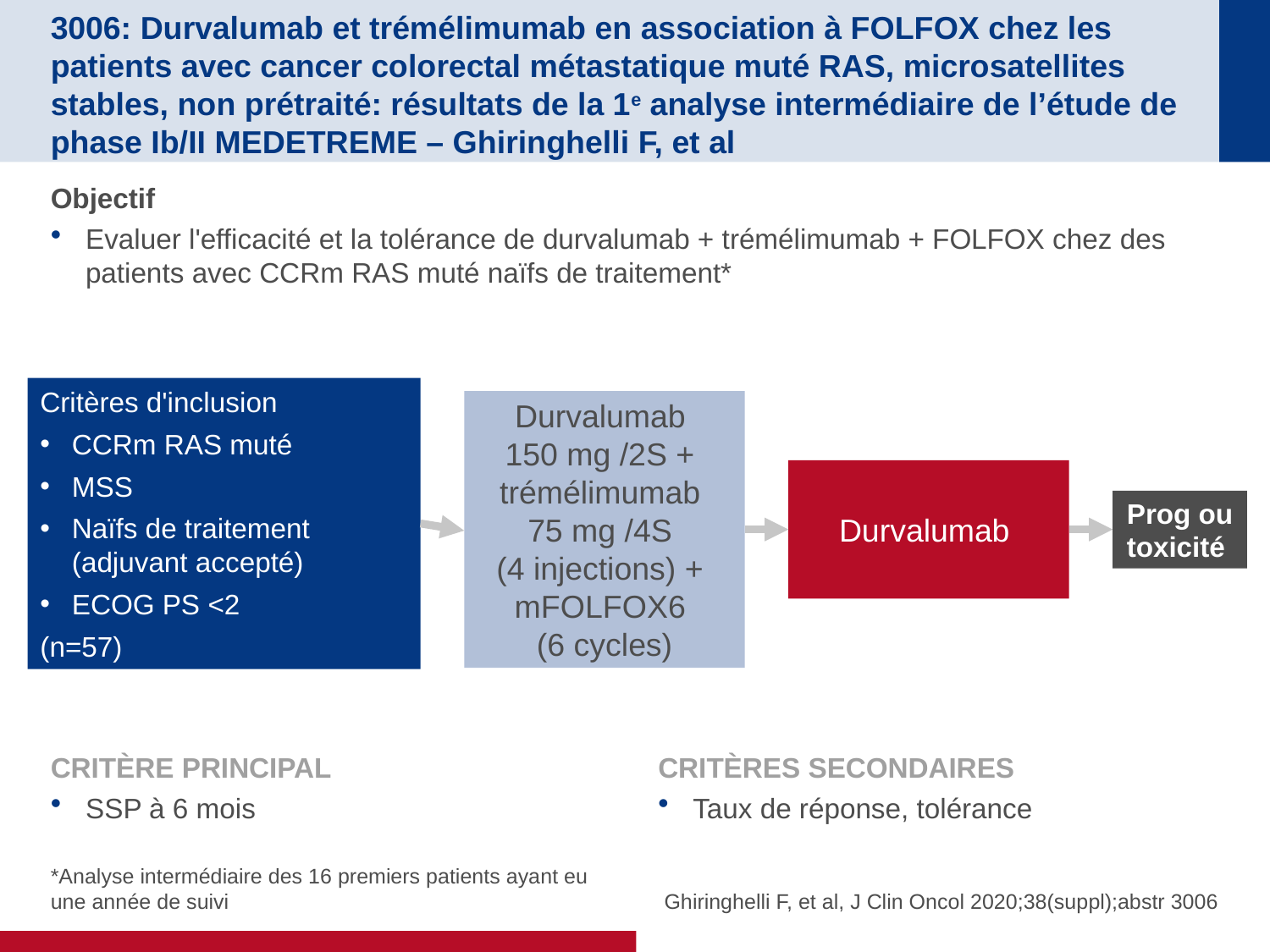

# 3006: Durvalumab et trémélimumab en association à FOLFOX chez les patients avec cancer colorectal métastatique muté RAS, microsatellites stables, non prétraité: résultats de la 1e analyse intermédiaire de l’étude de phase Ib/II MEDETREME – Ghiringhelli F, et al
Objectif
Evaluer l'efficacité et la tolérance de durvalumab + trémélimumab + FOLFOX chez des patients avec CCRm RAS muté naïfs de traitement*
Critères d'inclusion
CCRm RAS muté
MSS
Naïfs de traitement
(adjuvant accepté)
ECOG PS <2
(n=57)
Durvalumab
150 mg /2S +
trémélimumab
75 mg /4S
(4 injections) +
mFOLFOX6
(6 cycles)
Durvalumab
Prog ou toxicité
CRITÈRE PRINCIPAL
SSP à 6 mois
CRITÈRES SECONDAIRES
Taux de réponse, tolérance
*Analyse intermédiaire des 16 premiers patients ayant eu une année de suivi
Ghiringhelli F, et al, J Clin Oncol 2020;38(suppl);abstr 3006